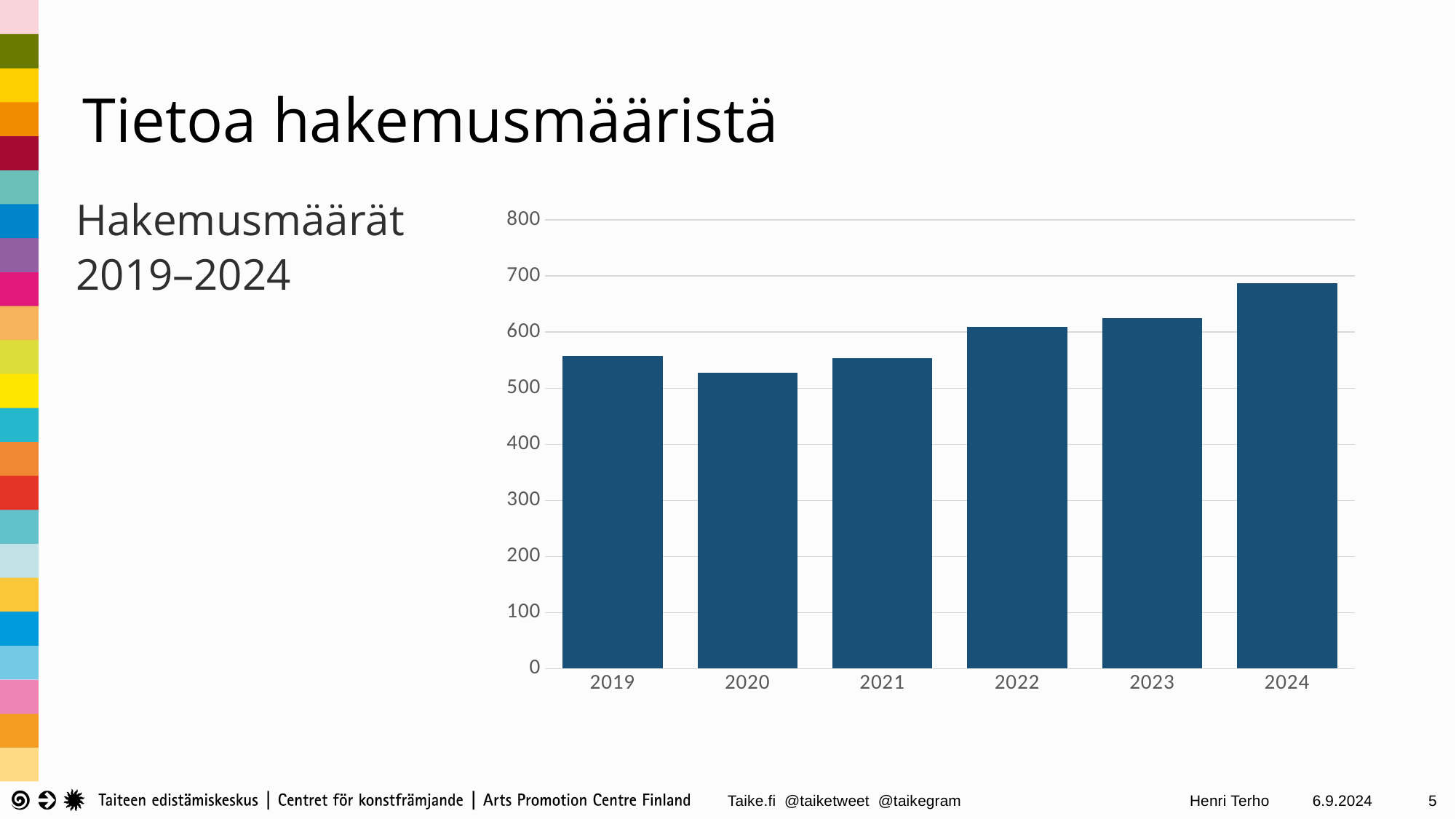

# Tietoa hakemusmääristä
Hakemusmäärät
2019–2024

### Chart

| Category | Hakijamäärä |
|---|---|
| 2019 | 557.0 |
| 2020 | 528.0 |
| 2021 | 553.0 |
| 2022 | 609.0 |
| 2023 | 625.0 |
| 2024 | 687.0 |
Henri Terho

6.9.2024
5